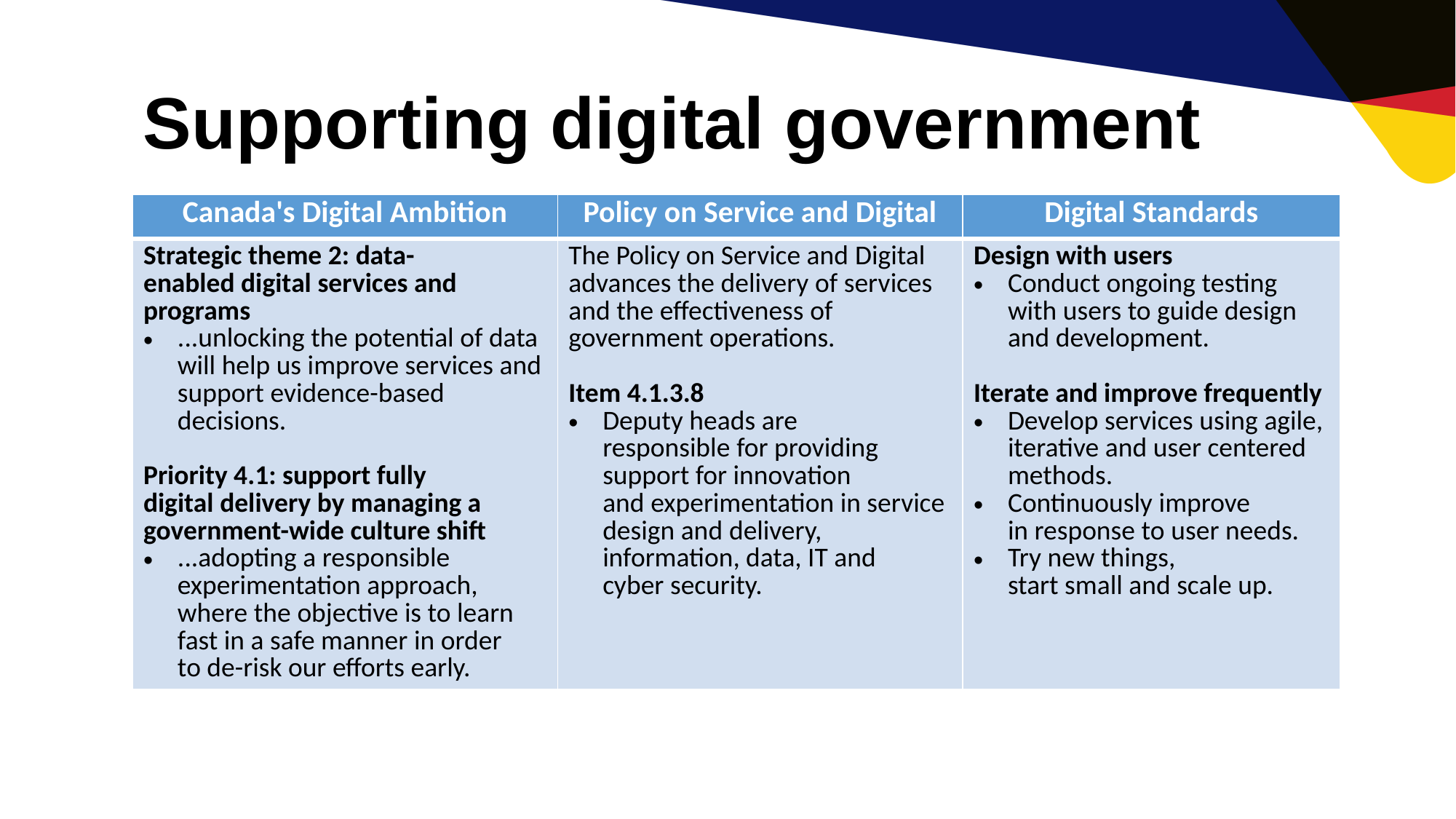

# Supporting digital government
| Canada's Digital Ambition | Policy on Service and Digital | Digital Standards |
| --- | --- | --- |
| Strategic theme 2: data-enabled digital services and programs ...unlocking the potential of data will help us improve services and support evidence-based decisions. Priority 4.1: support fully digital delivery by managing a government-wide culture shift ...adopting a responsible  experimentation approach, where the objective is to learn fast in a safe manner in order to de-risk our efforts early. | The Policy on Service and Digital advances the delivery of services  and the effectiveness of  government operations. Item 4.1.3.8  Deputy heads are responsible for providing support for innovation and experimentation in service design and delivery, information, data, IT and cyber security. | Design with users Conduct ongoing testing with users to guide design and development. Iterate and improve frequently  Develop services using agile, iterative and user centered  methods.  Continuously improve in response to user needs.  Try new things, start small and scale up. |